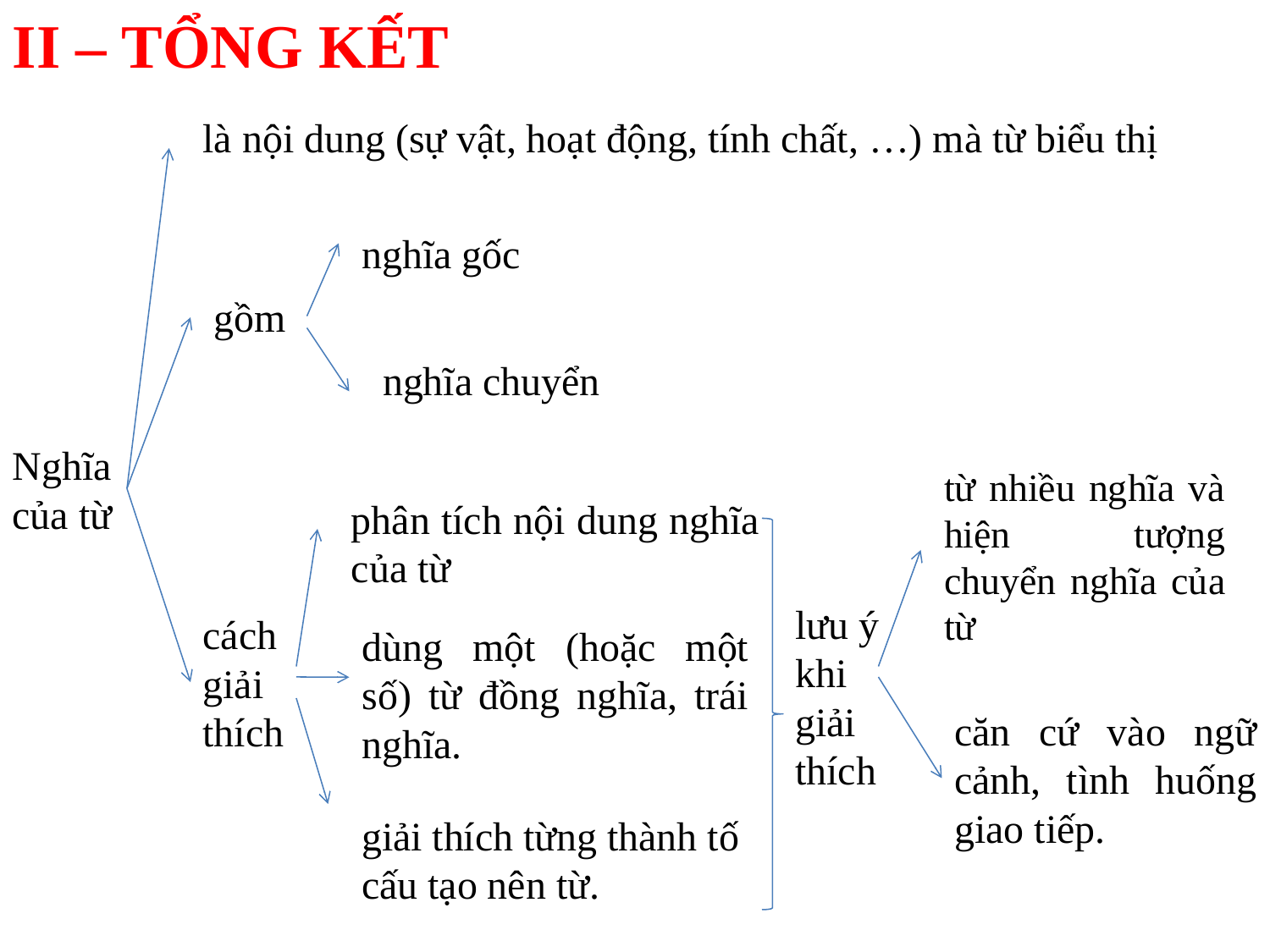

II – TỔNG KẾT
là nội dung (sự vật, hoạt động, tính chất, …) mà từ biểu thị
nghĩa gốc
gồm
nghĩa chuyển
Nghĩa của từ
từ nhiều nghĩa và hiện tượng chuyển nghĩa của từ
phân tích nội dung nghĩa của từ

lưu ý khi giải thích
cách giải thích
dùng một (hoặc một số) từ đồng nghĩa, trái nghĩa.
căn cứ vào ngữ cảnh, tình huống giao tiếp.
giải thích từng thành tố cấu tạo nên từ.